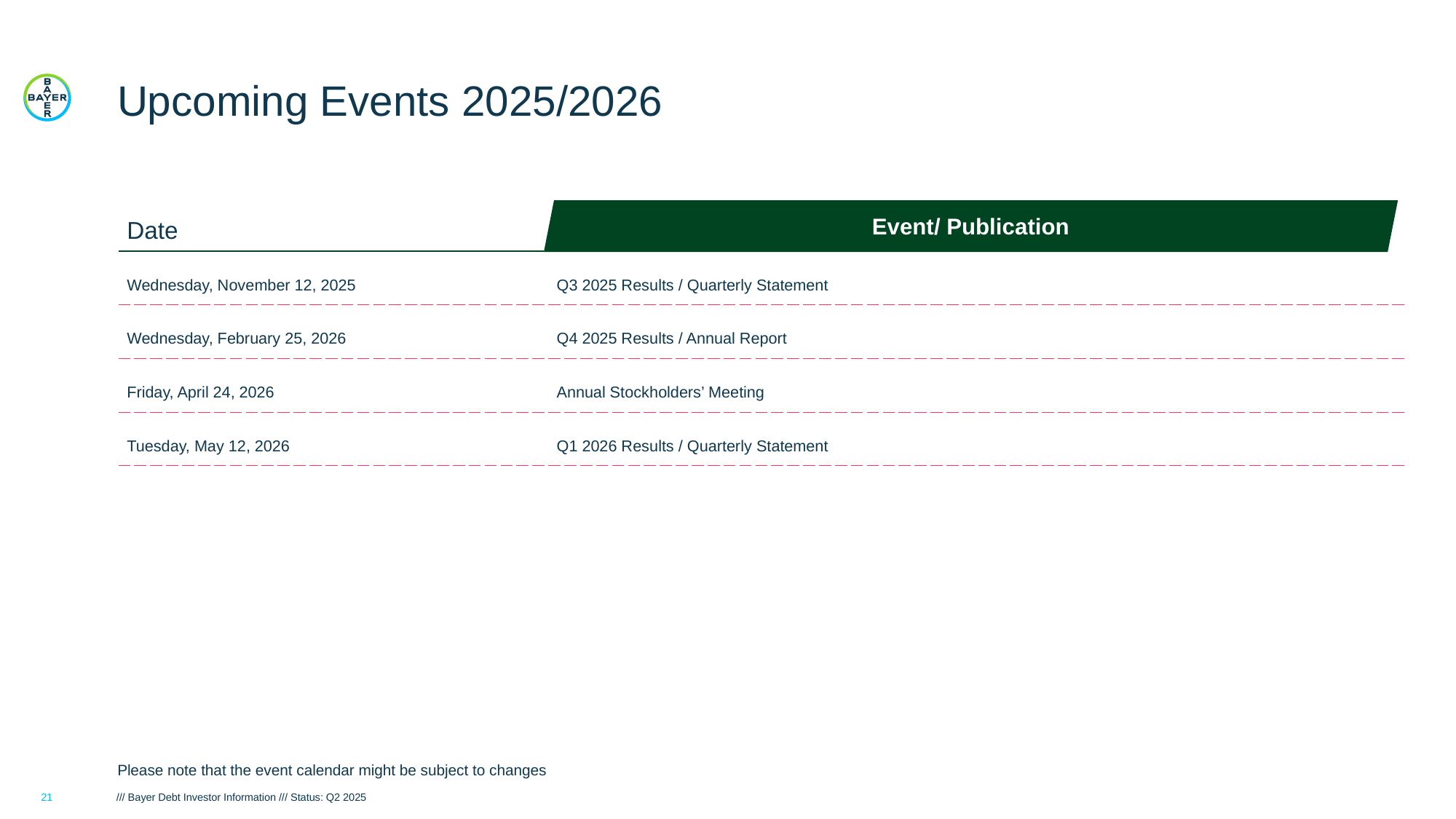

# Upcoming Events 2025/2026
| Date |  |
| --- | --- |
| Wednesday, November 12, 2025 | Q3 2025 Results / Quarterly Statement |
| Wednesday, February 25, 2026 | Q4 2025 Results / Annual Report |
| Friday, April 24, 2026 | Annual Stockholders’ Meeting |
| Tuesday, May 12, 2026 | Q1 2026 Results / Quarterly Statement |
|  |  |
Event/ Publication

Please note that the event calendar might be subject to changes
21
/// Bayer Debt Investor Information /// Status: Q2 2025